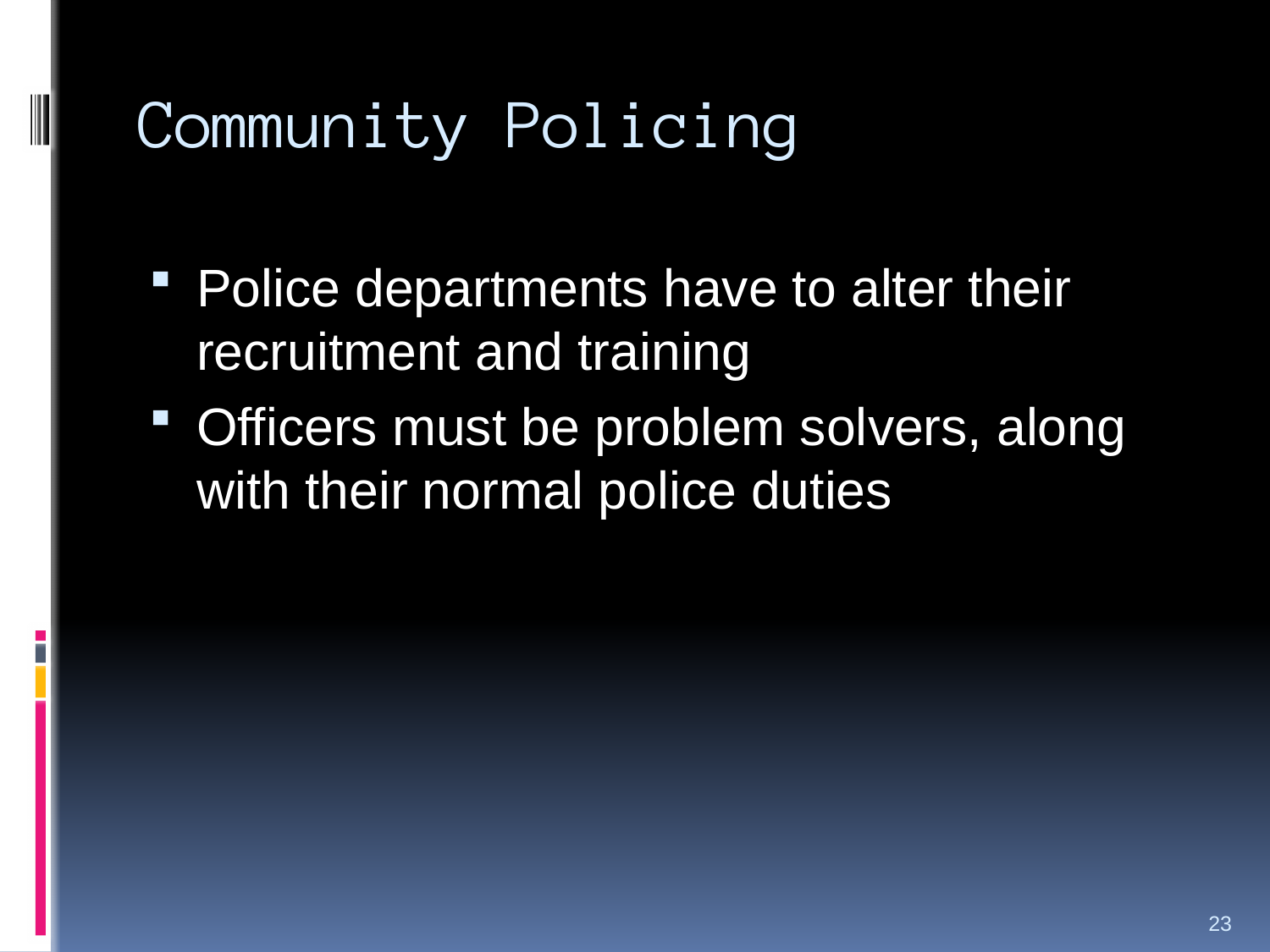

# Community Policing
Police departments have to alter their recruitment and training
Officers must be problem solvers, along with their normal police duties

23